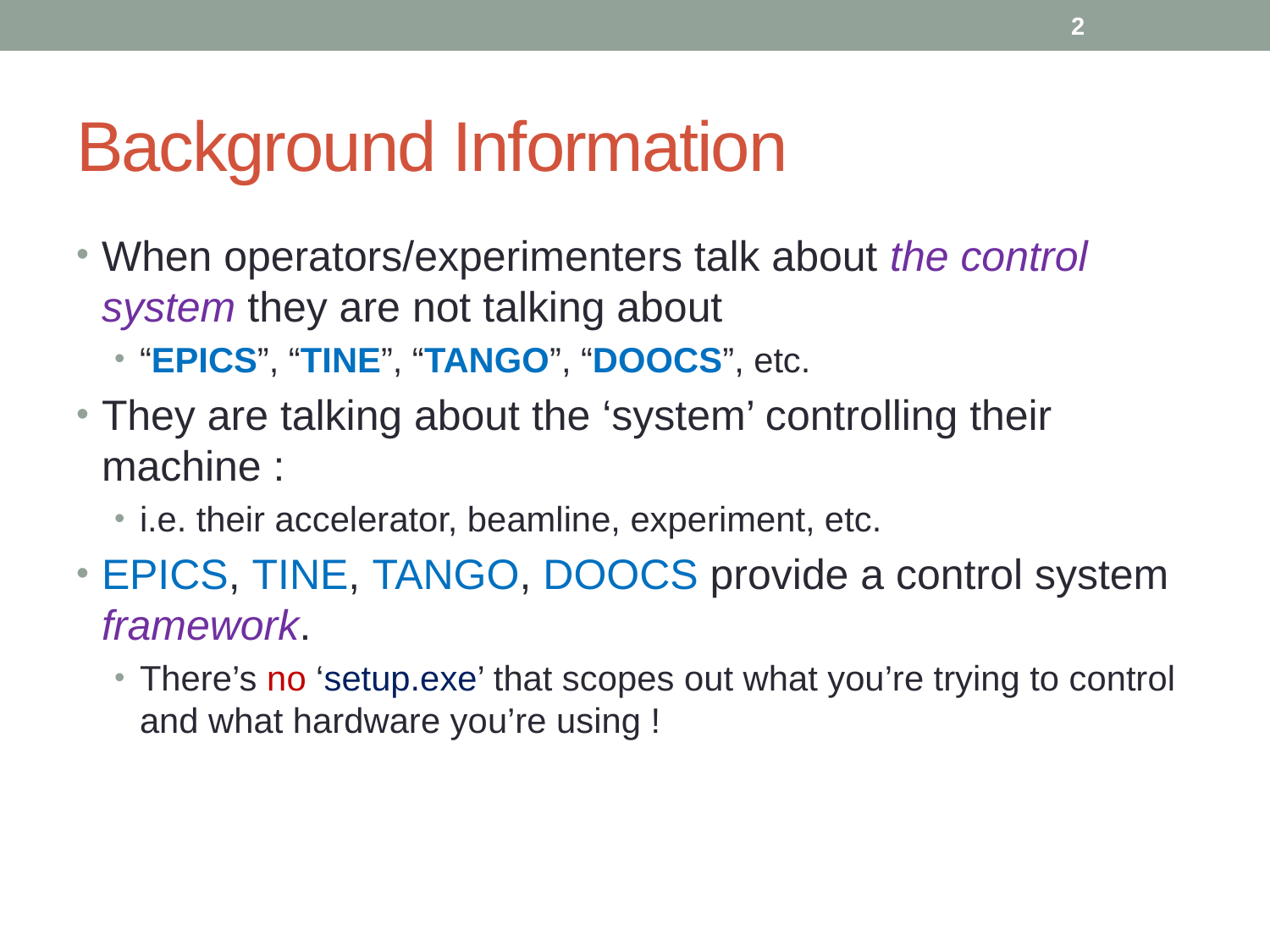

2
# Background Information
When operators/experimenters talk about the control system they are not talking about
“EPICS”, “TINE”, “TANGO”, “DOOCS”, etc.
They are talking about the ‘system’ controlling their machine :
i.e. their accelerator, beamline, experiment, etc.
EPICS, TINE, TANGO, DOOCS provide a control system framework.
There’s no ‘setup.exe’ that scopes out what you’re trying to control and what hardware you’re using !